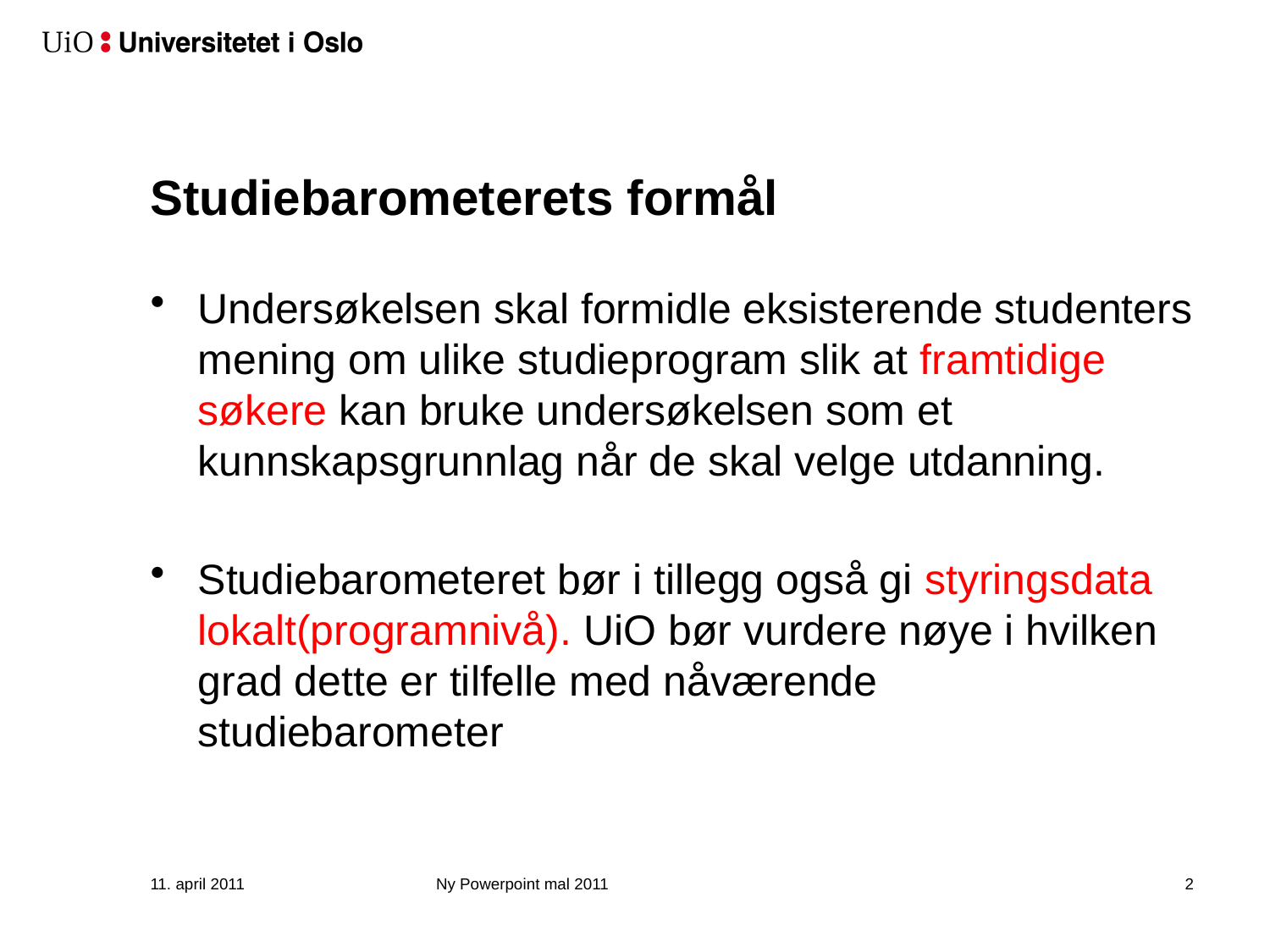

# Studiebarometerets formål
Undersøkelsen skal formidle eksisterende studenters mening om ulike studieprogram slik at framtidige søkere kan bruke undersøkelsen som et kunnskapsgrunnlag når de skal velge utdanning.

Studiebarometeret bør i tillegg også gi styringsdata lokalt(programnivå). UiO bør vurdere nøye i hvilken grad dette er tilfelle med nåværende studiebarometer
11. april 2011
Ny Powerpoint mal 2011
2